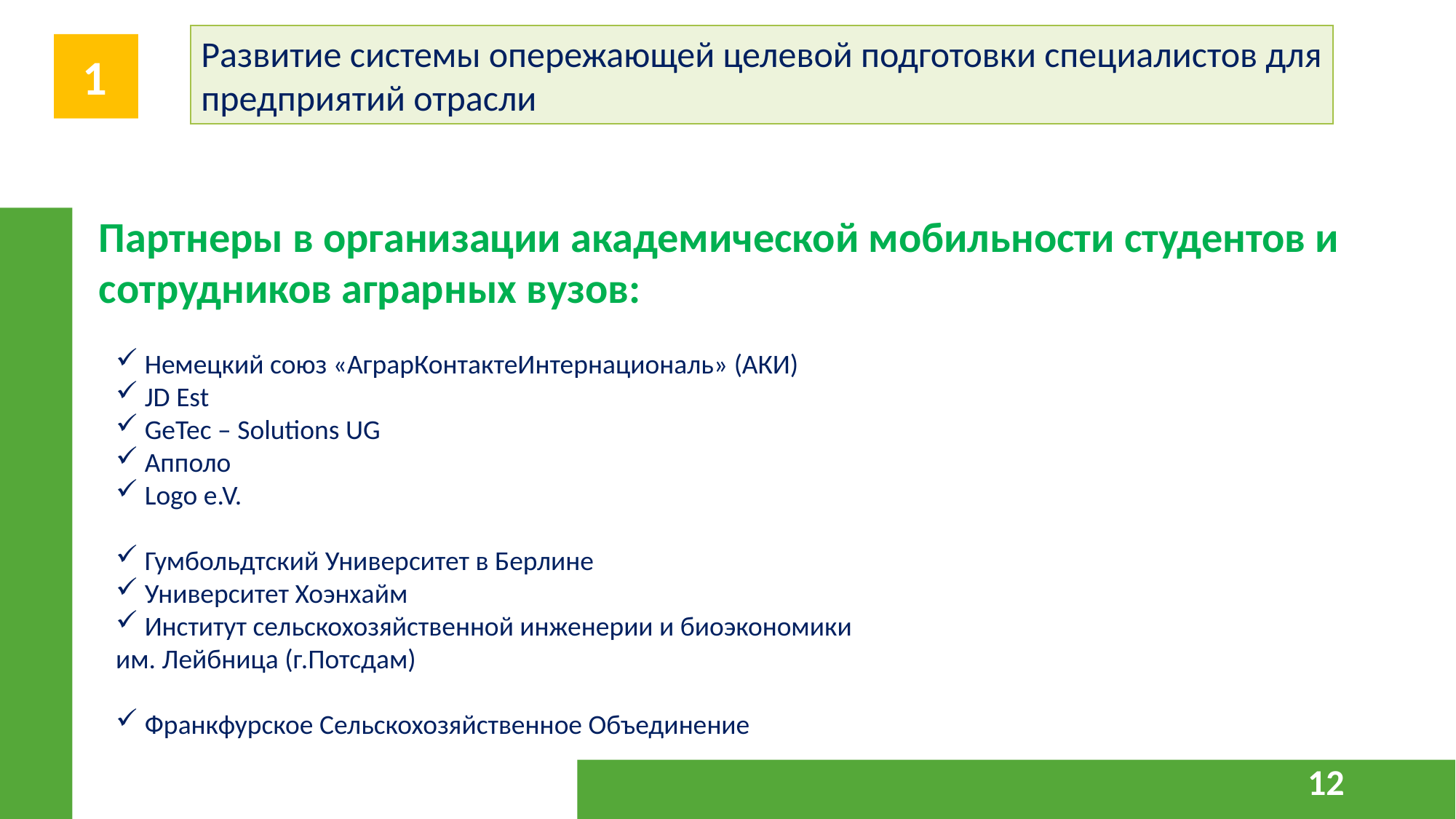

Развитие системы опережающей целевой подготовки специалистов для предприятий отрасли

 1
Партнеры в организации академической мобильности студентов и сотрудников аграрных вузов:
 Немецкий союз «АграрКонтактеИнтернациональ» (АКИ)
 JD Est
 GeTec – Solutions UG
 Апполо
 Logo e.V.

 Гумбольдтский Университет в Берлине
 Университет Хоэнхайм
 Институт сельскохозяйственной инженерии и биоэкономики им. Лейбница (г.Потсдам)

 Франкфурское Сельскохозяйственное Объединение
12